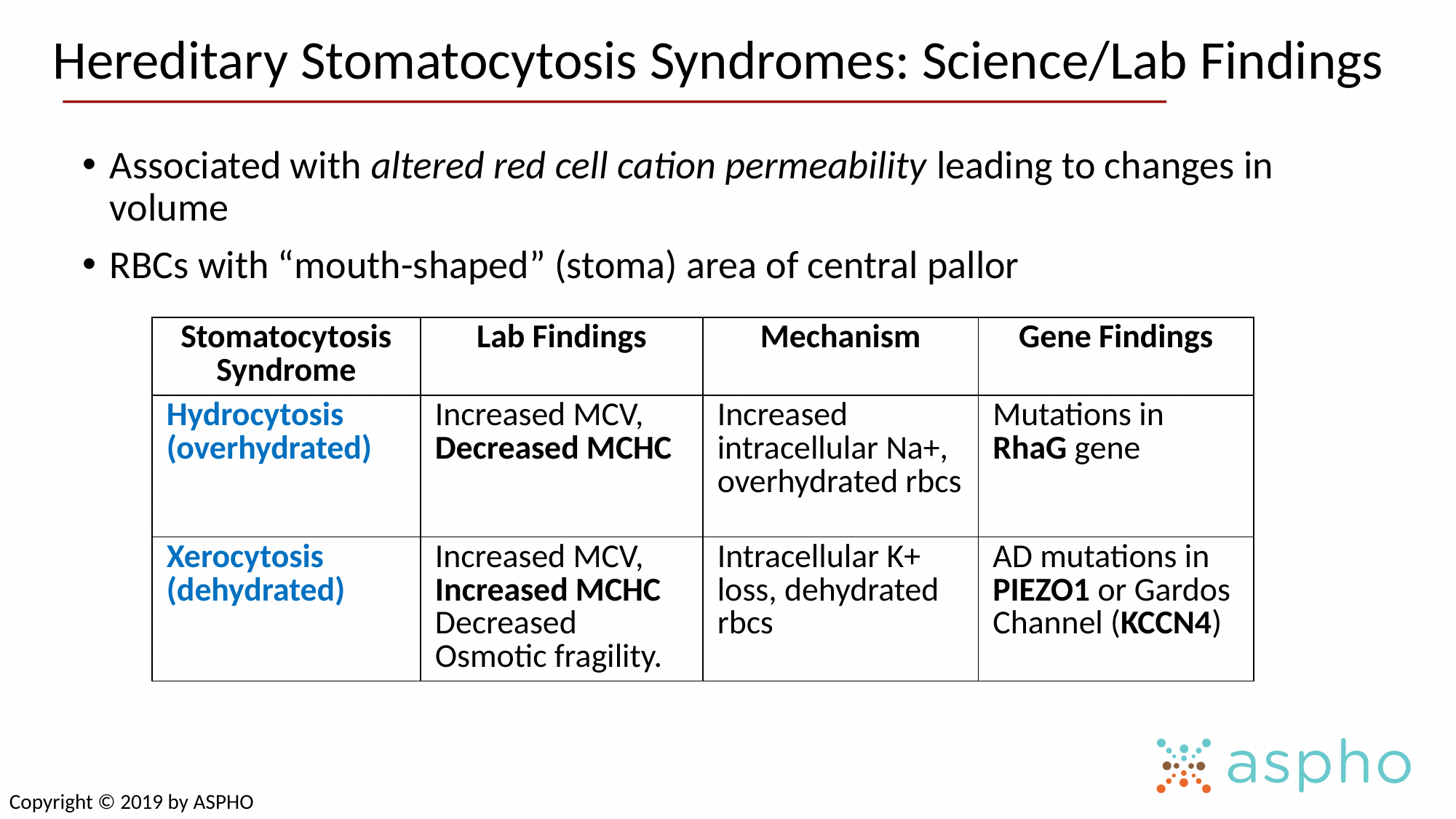

# Hereditary Stomatocytosis Syndromes: Science/Lab Findings

Associated with altered red cell cation permeability leading to changes in volume
RBCs with “mouth-shaped” (stoma) area of central pallor

| Stomatocytosis Syndrome | Lab Findings | Mechanism | Gene Findings |
| --- | --- | --- | --- |
| Hydrocytosis (overhydrated) | Increased MCV, Decreased MCHC | Increased intracellular Na+, overhydrated rbcs | Mutations in RhaG gene |
| Xerocytosis (dehydrated) | Increased MCV, Increased MCHC Decreased Osmotic fragility. | Intracellular K+ loss, dehydrated rbcs | AD mutations in PIEZO1 or Gardos Channel (KCCN4) |
Copyright © 2019 by ASPHO